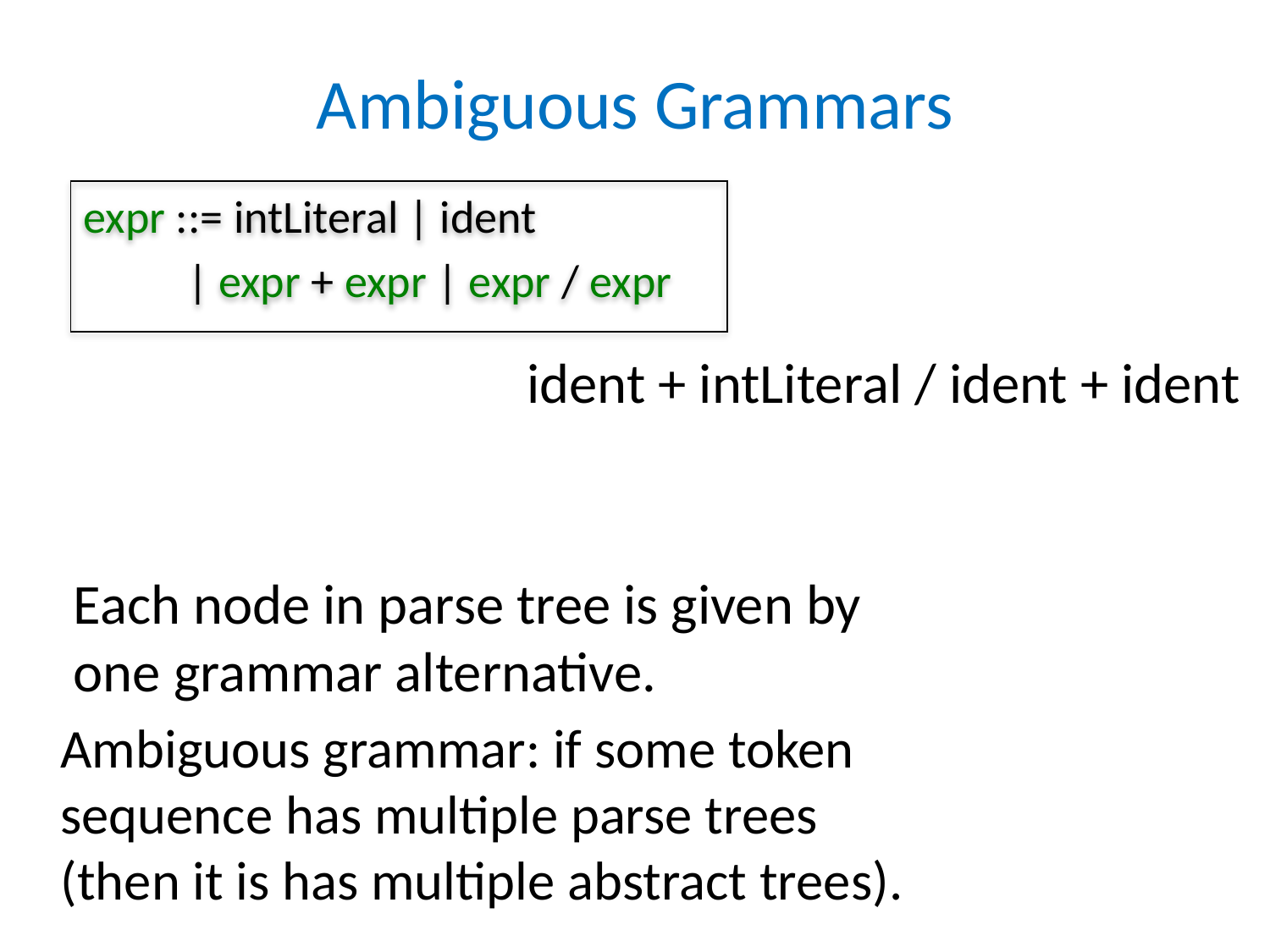

# Ambiguous Grammars
expr ::= intLiteral | ident
          | expr + expr | expr / expr

ident + intLiteral / ident + ident
Each node in parse tree is given by
one grammar alternative.
Ambiguous grammar: if some token sequence has multiple parse trees
(then it is has multiple abstract trees).